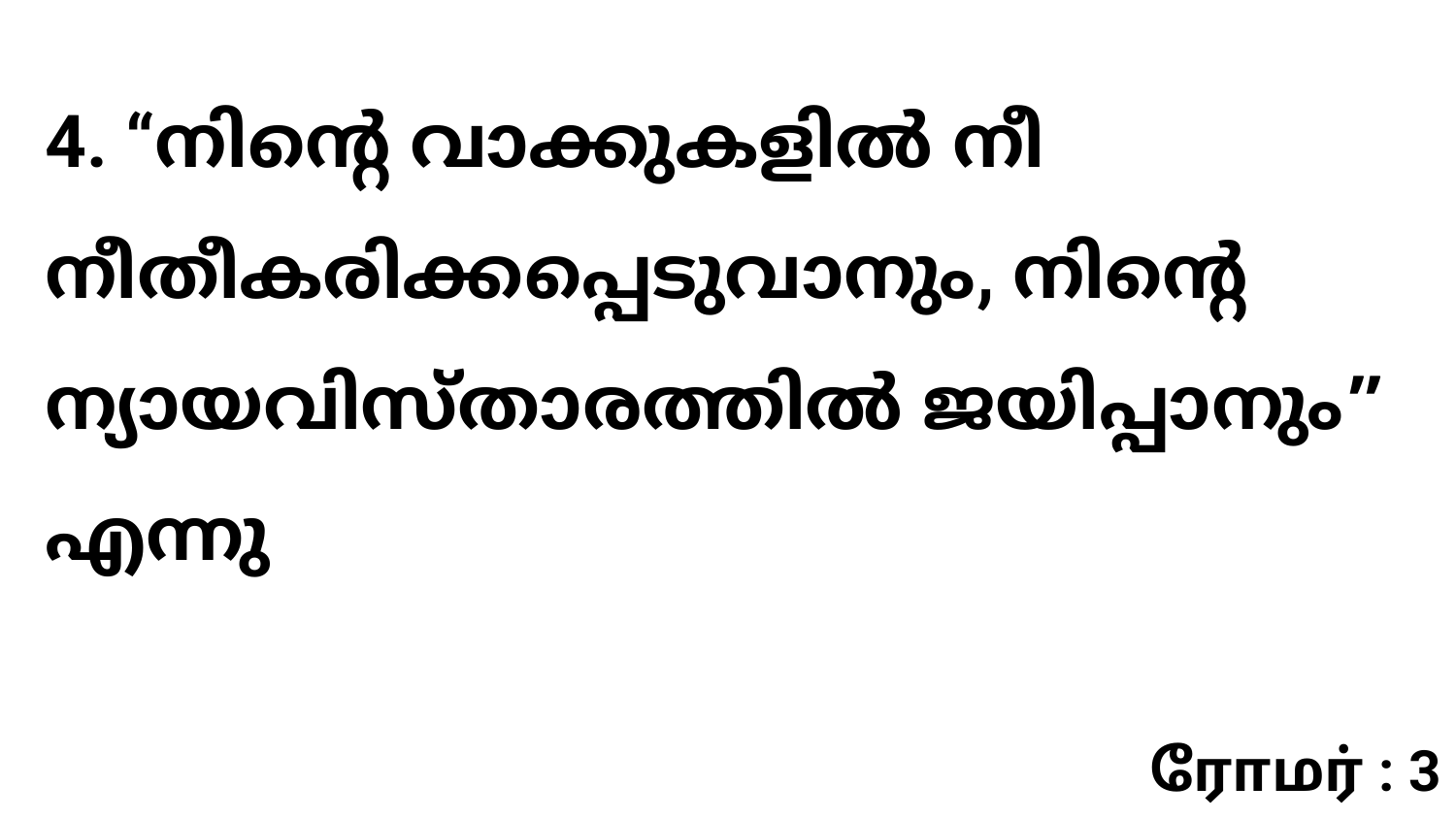

4. “നിന്റെ വാക്കുകളിൽ നീ നീതീകരിക്കപ്പെടുവാനും, നിന്റെ ന്യായവിസ്താരത്തിൽ ജയിപ്പാനും” എന്നു
ரோமர் : 3